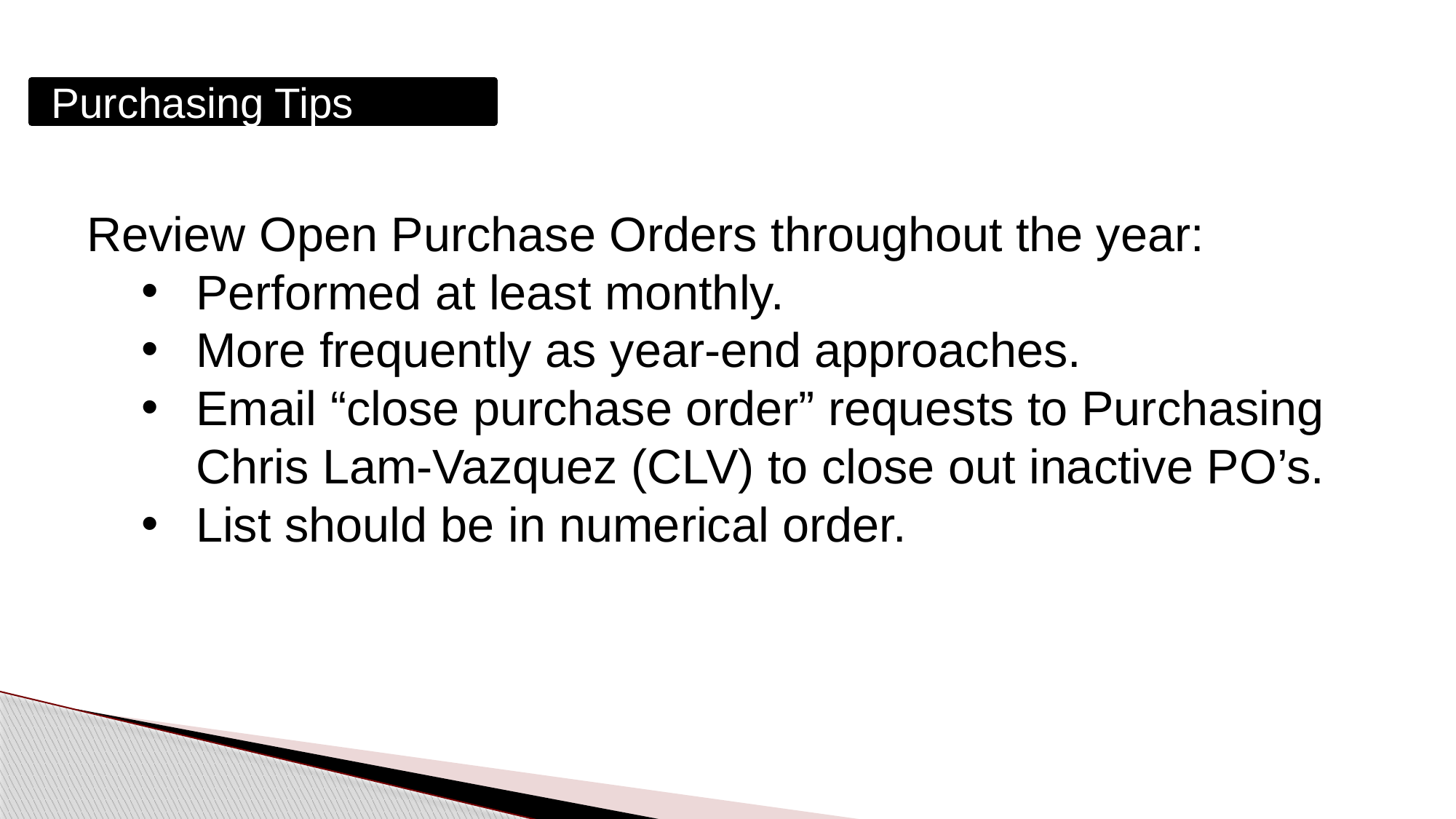

Purchasing Tips

Review Open Purchase Orders throughout the year:
Performed at least monthly.
More frequently as year-end approaches.
Email “close purchase order” requests to Purchasing Chris Lam-Vazquez (CLV) to close out inactive PO’s.
List should be in numerical order.